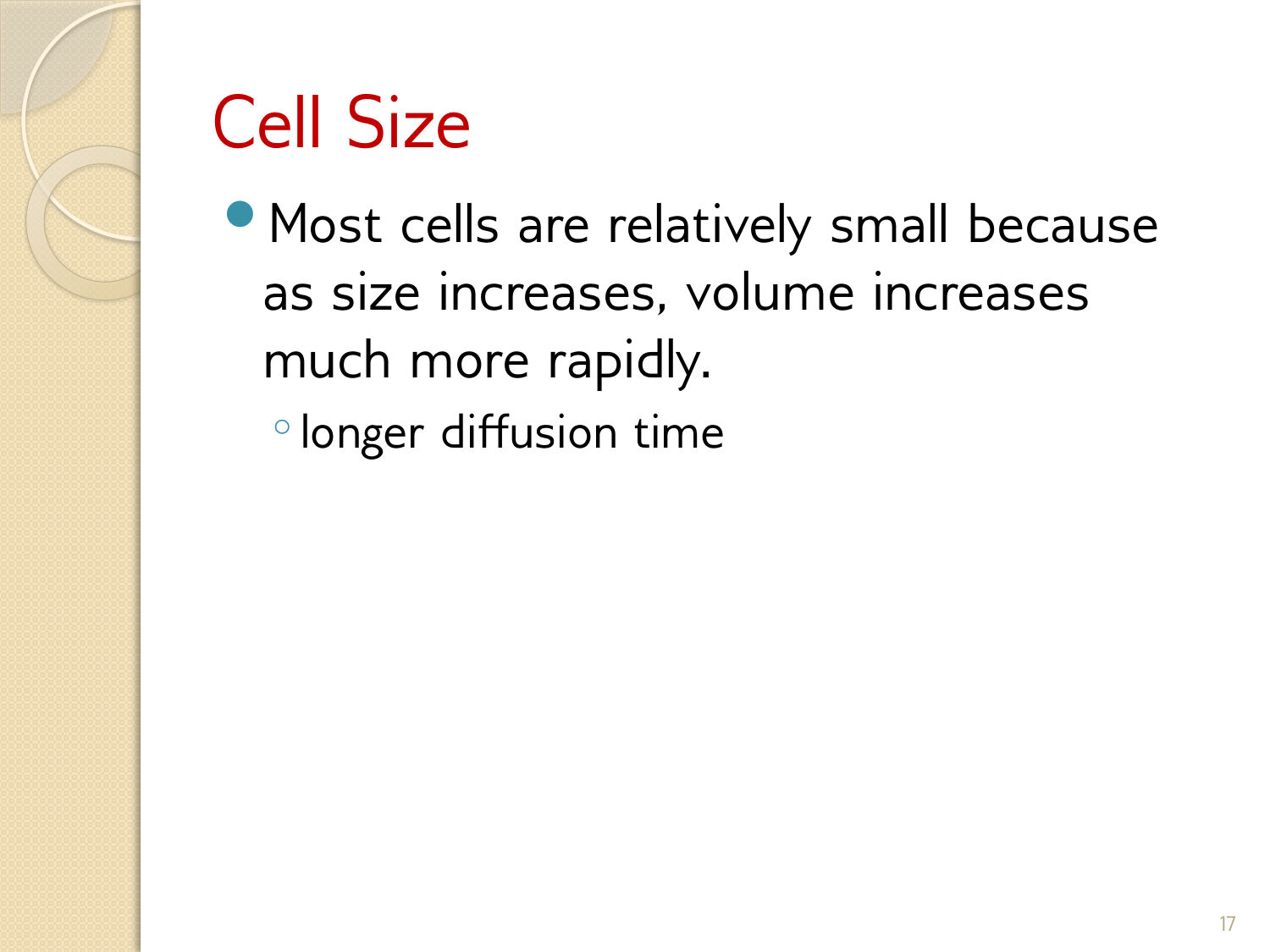

# Cell Size
Most cells are relatively small because as size increases, volume increases much more rapidly.
longer diffusion time
17